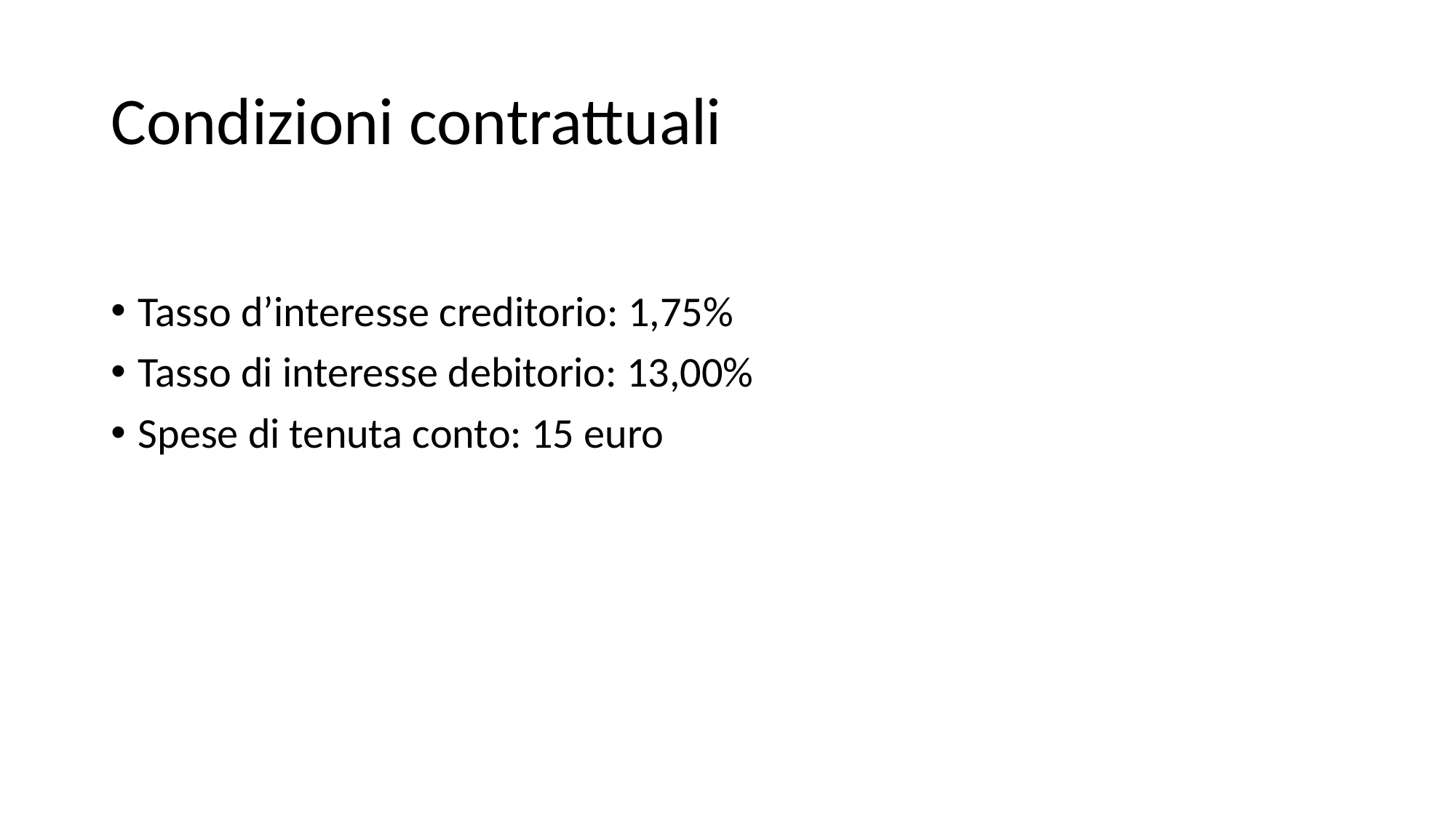

# Condizioni contrattuali

Tasso d’interesse creditorio: 1,75%
Tasso di interesse debitorio: 13,00%
Spese di tenuta conto: 15 euro